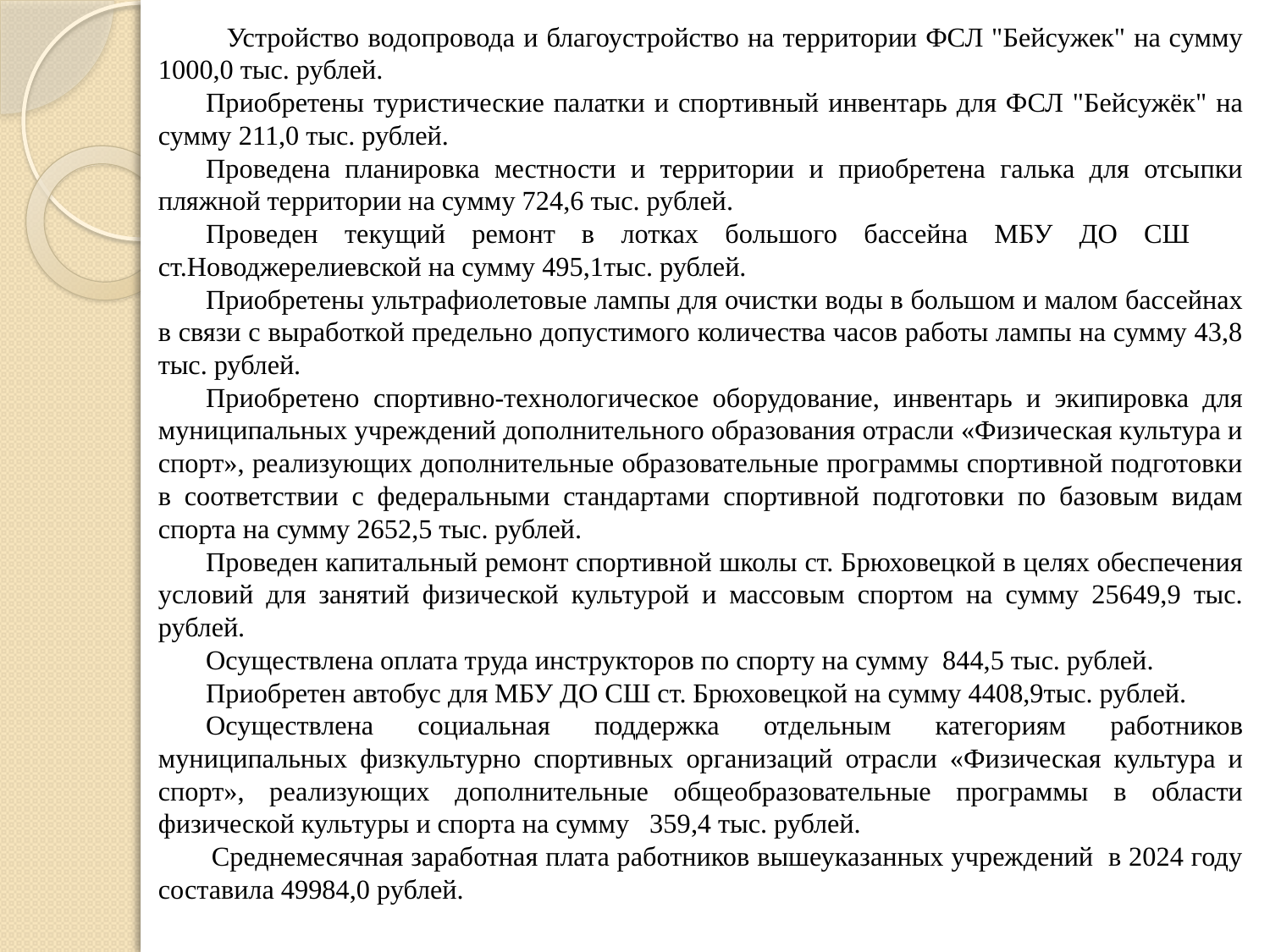

Устройство водопровода и благоустройство на территории ФСЛ "Бейсужек" на сумму 1000,0 тыс. рублей.
	Приобретены туристические палатки и спортивный инвентарь для ФСЛ "Бейсужёк" на сумму 211,0 тыс. рублей.
	Проведена планировка местности и территории и приобретена галька для отсыпки пляжной территории на сумму 724,6 тыс. рублей.
	Проведен текущий ремонт в лотках большого бассейна МБУ ДО СШ   ст.Новоджерелиевской на сумму 495,1тыс. рублей.
	Приобретены ультрафиолетовые лампы для очистки воды в большом и малом бассейнах в связи с выработкой предельно допустимого количества часов работы лампы на сумму 43,8 тыс. рублей.
	Приобретено спортивно-технологическое оборудование, инвентарь и экипировка для муниципальных учреждений дополнительного образования отрасли «Физическая культура и спорт», реализующих дополнительные образовательные программы спортивной подготовки в соответствии с федеральными стандартами спортивной подготовки по базовым видам спорта на сумму 2652,5 тыс. рублей.
	Проведен капитальный ремонт спортивной школы ст. Брюховецкой в целях обеспечения условий для занятий физической культурой и массовым спортом на сумму 25649,9 тыс. рублей.
	Осуществлена оплата труда инструкторов по спорту на сумму  844,5 тыс. рублей.
 	Приобретен автобус для МБУ ДО СШ ст. Брюховецкой на сумму 4408,9тыс. рублей.
	Осуществлена социальная поддержка отдельным категориям работников муниципальных физкультурно спортивных организаций отрасли «Физическая культура и спорт», реализующих дополнительные общеобразовательные программы в области физической культуры и спорта на сумму   359,4 тыс. рублей.
       Среднемесячная заработная плата работников вышеуказанных учреждений  в 2024 году составила 49984,0 рублей.